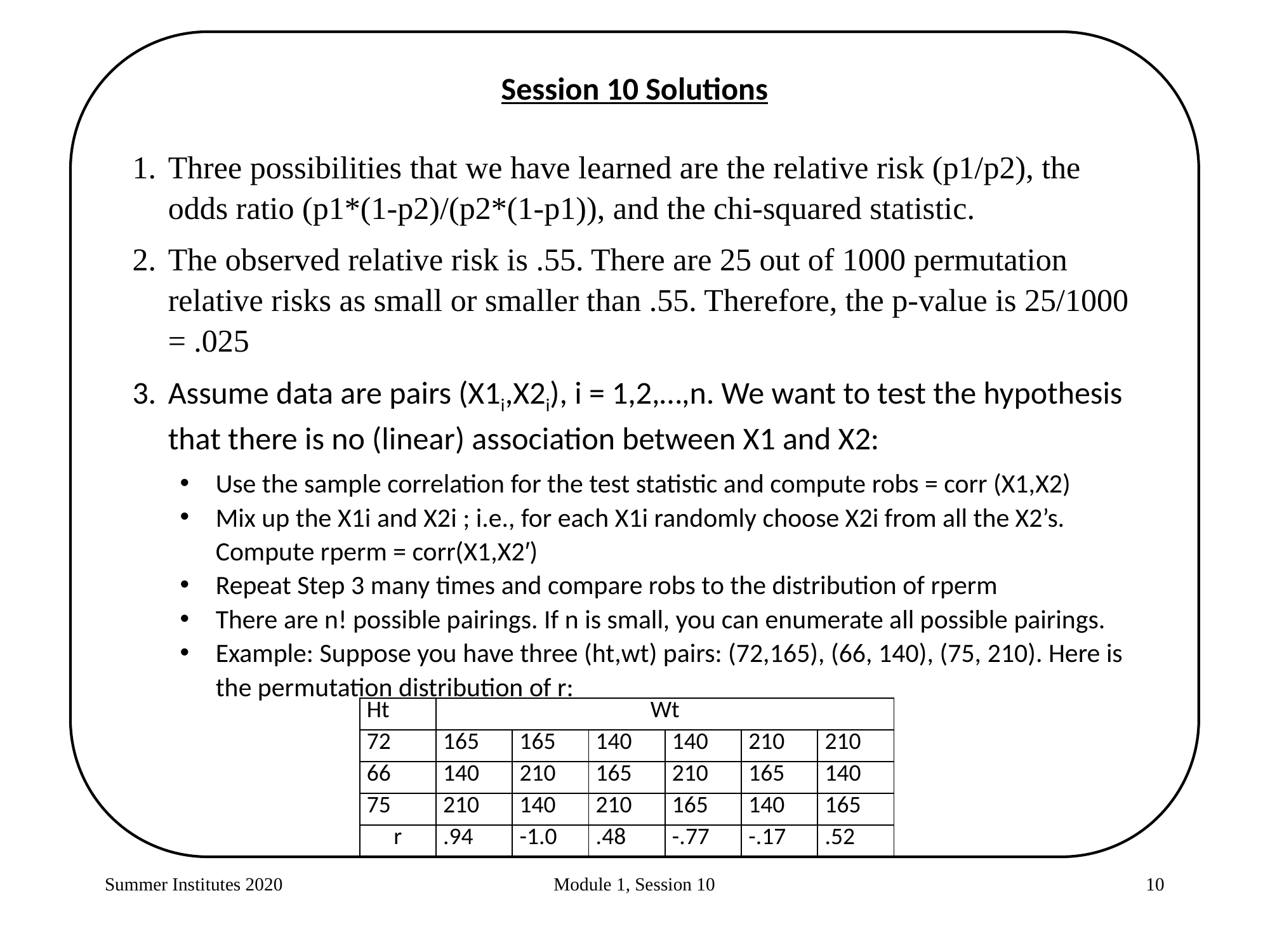

Session 10 Solutions

Three possibilities that we have learned are the relative risk (p1/p2), the odds ratio (p1*(1-p2)/(p2*(1-p1)), and the chi-squared statistic.
The observed relative risk is .55. There are 25 out of 1000 permutation relative risks as small or smaller than .55. Therefore, the p-value is 25/1000 = .025
Assume data are pairs (X1i,X2i), i = 1,2,…,n. We want to test the hypothesis that there is no (linear) association between X1 and X2:
Use the sample correlation for the test statistic and compute robs = corr (X1,X2)
Mix up the X1i and X2i ; i.e., for each X1i randomly choose X2i from all the X2’s. Compute rperm = corr(X1,X2′)
Repeat Step 3 many times and compare robs to the distribution of rperm
There are n! possible pairings. If n is small, you can enumerate all possible pairings.
Example: Suppose you have three (ht,wt) pairs: (72,165), (66, 140), (75, 210). Here is the permutation distribution of r:
| Ht | Wt |  |  |  |  |  |
| --- | --- | --- | --- | --- | --- | --- |
| 72 | 165 | 165 | 140 | 140 | 210 | 210 |
| 66 | 140 | 210 | 165 | 210 | 165 | 140 |
| 75 | 210 | 140 | 210 | 165 | 140 | 165 |
| r | .94 | -1.0 | .48 | -.77 | -.17 | .52 |
Summer Institutes 2020
Module 1, Session 10
10